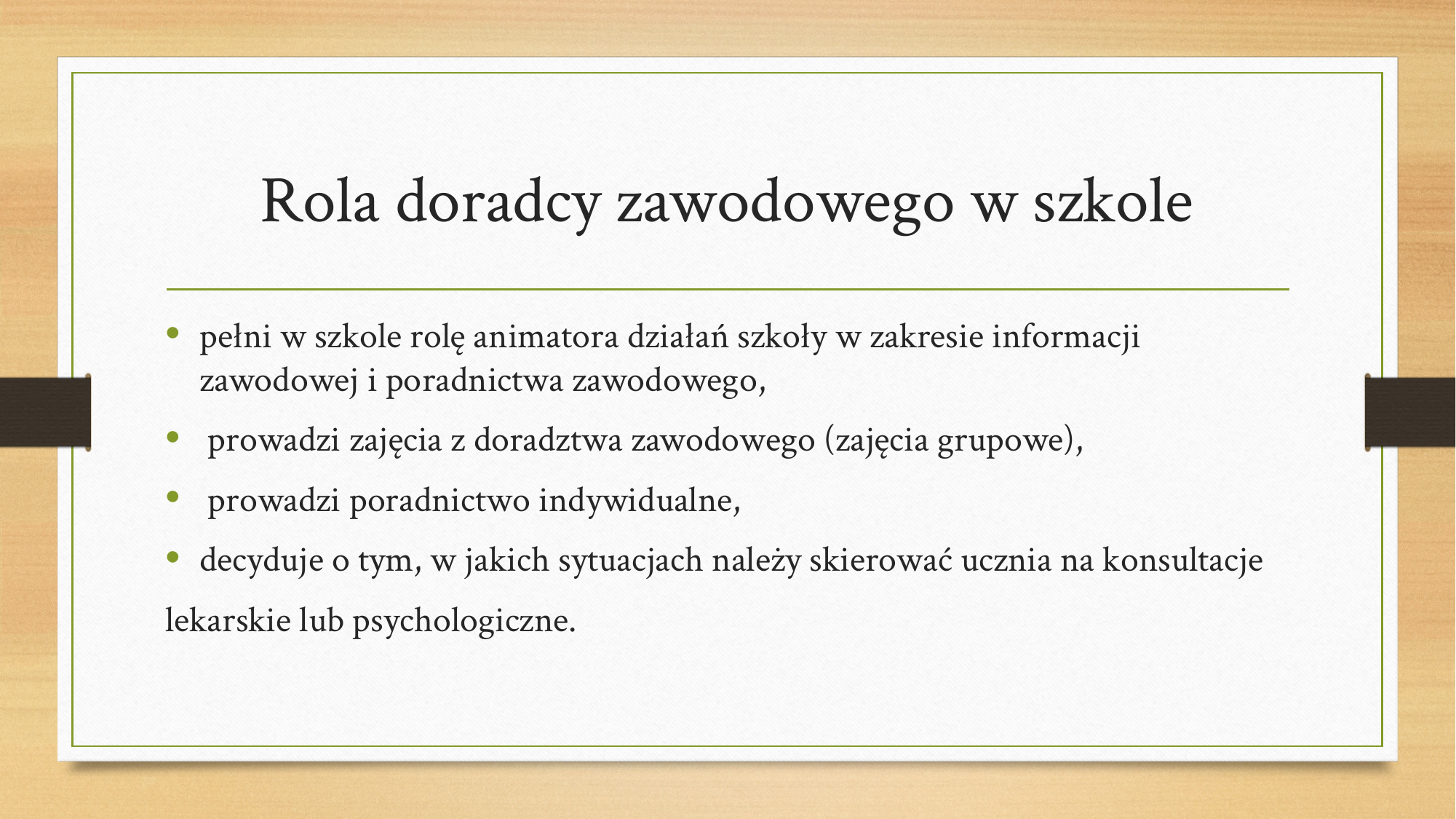

# Rola doradcy zawodowego w szkole
pełni w szkole rolę animatora działań szkoły w zakresie informacji zawodowej i poradnictwa zawodowego,
 prowadzi zajęcia z doradztwa zawodowego (zajęcia grupowe),
 prowadzi poradnictwo indywidualne,
decyduje o tym, w jakich sytuacjach należy skierować ucznia na konsultacje
lekarskie lub psychologiczne.